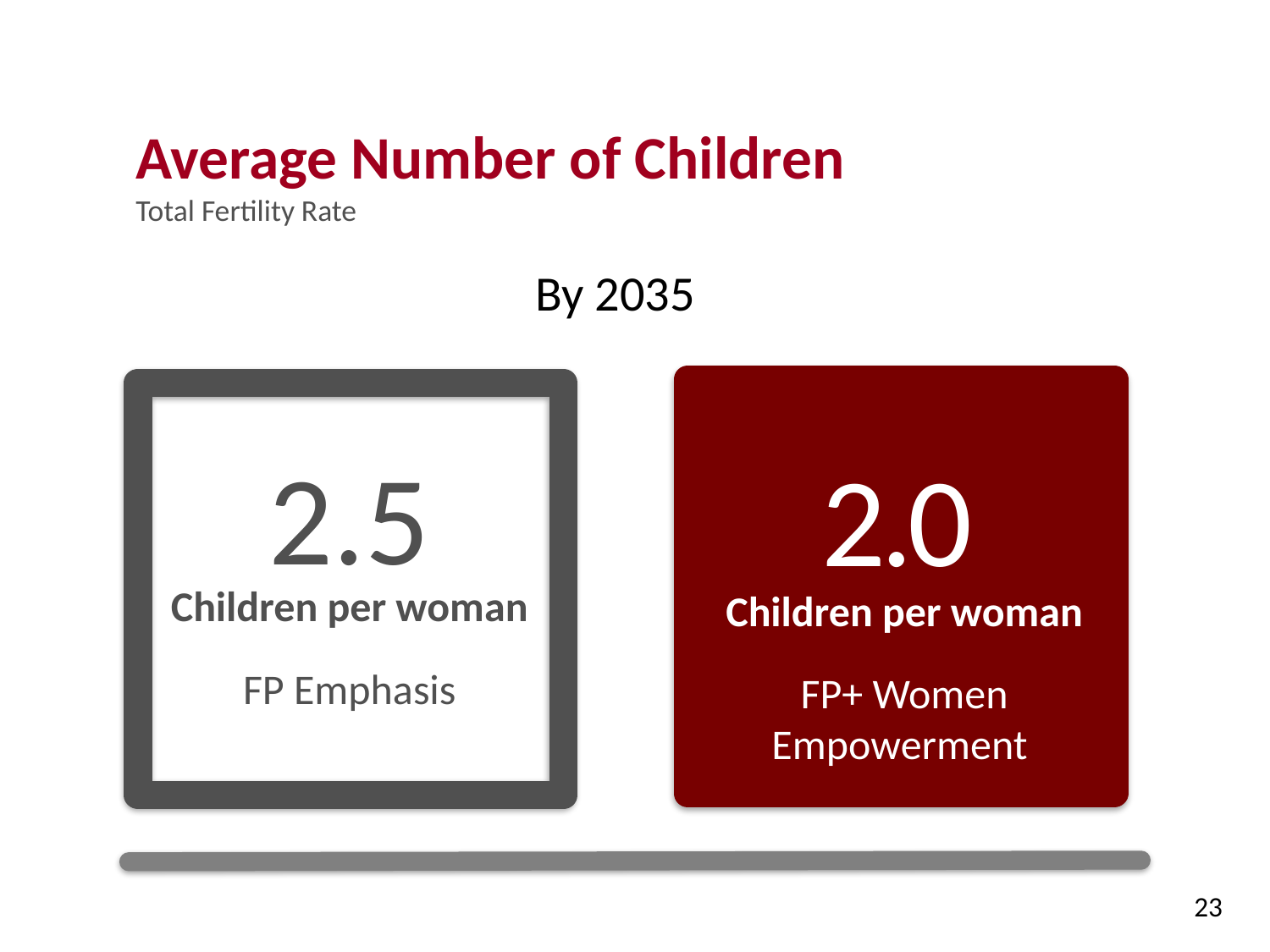

# Average Number of Children Total Fertility Rate
By 2035

2.5

2.0

Children per woman
FP Emphasis

Children per woman
FP+ Women Empowerment

23